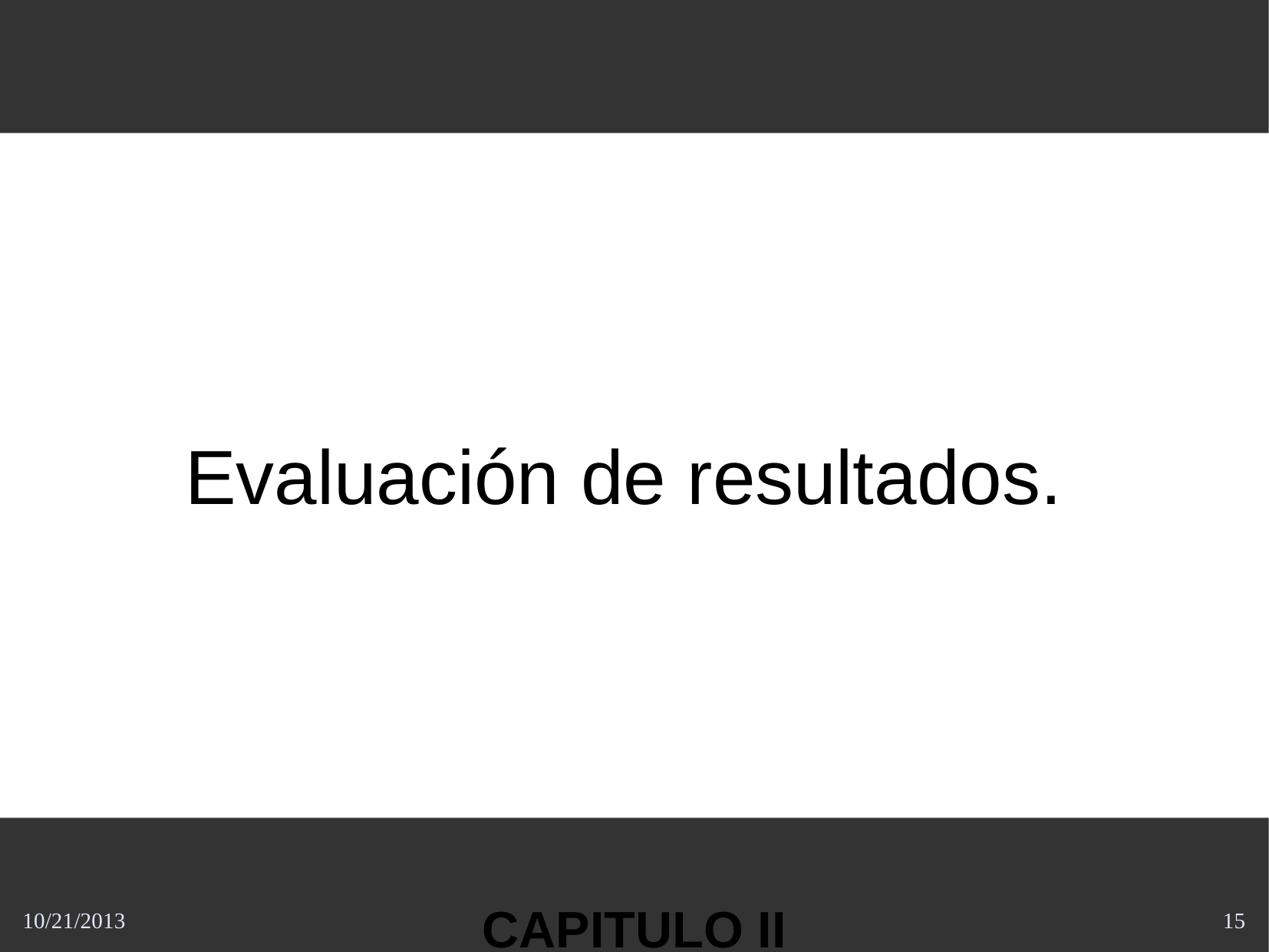

Evaluación de resultados.
CAPITULO II
10/21/2013
15